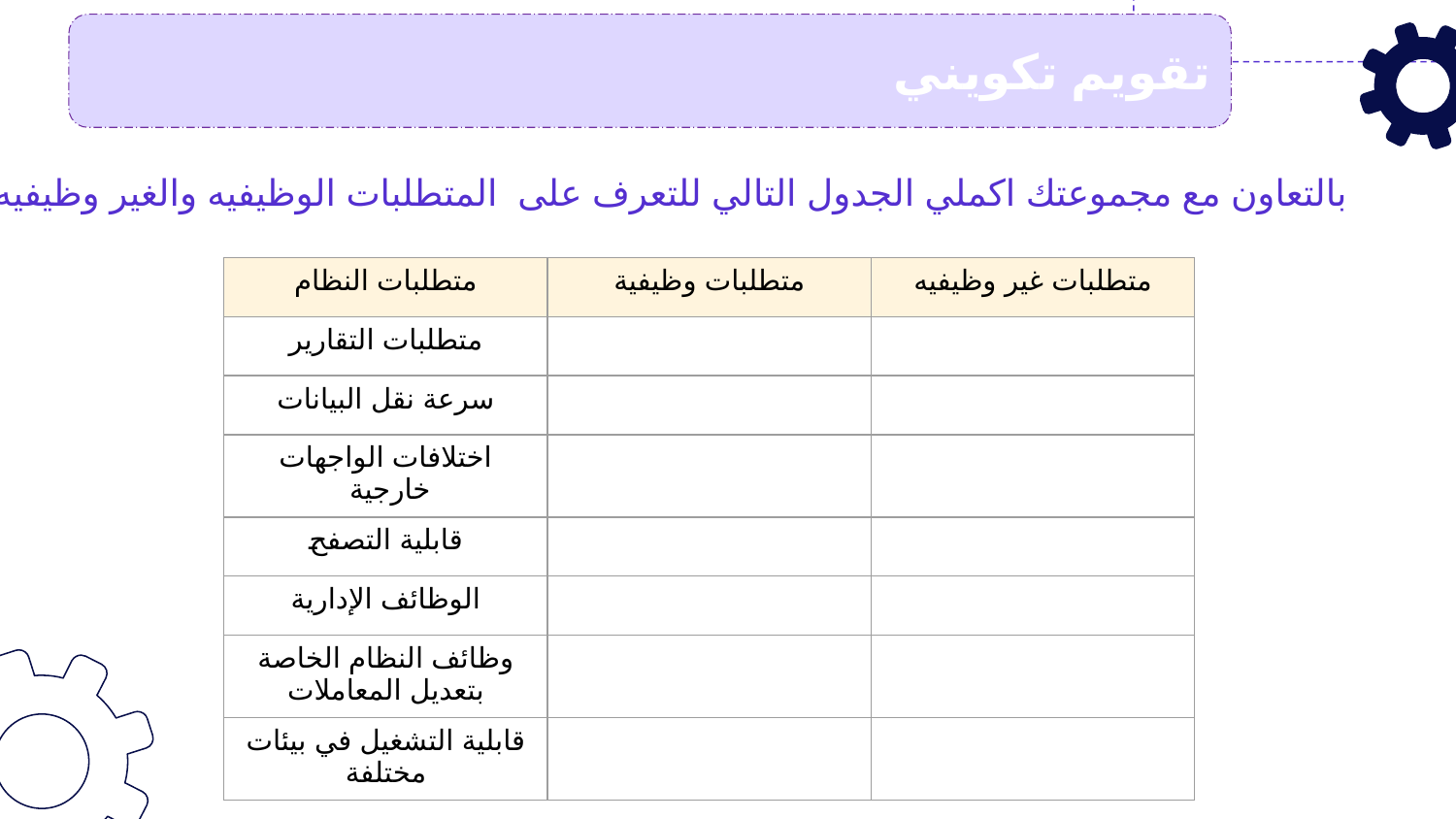

تقويم تكويني
بالتعاون مع مجموعتك اكملي الجدول التالي للتعرف على  المتطلبات الوظيفيه والغير وظيفيه
| متطلبات النظام | متطلبات وظيفية | متطلبات غير وظيفيه |
| --- | --- | --- |
| متطلبات التقارير |  |  |
| سرعة نقل البيانات |  |  |
| اختلافات الواجهات خارجية |  |  |
| قابلية التصفح |  |  |
| الوظائف الإدارية |  |  |
| وظائف النظام الخاصة بتعديل المعاملات |  |  |
| قابلية التشغيل في بيئات مختلفة |  |  |